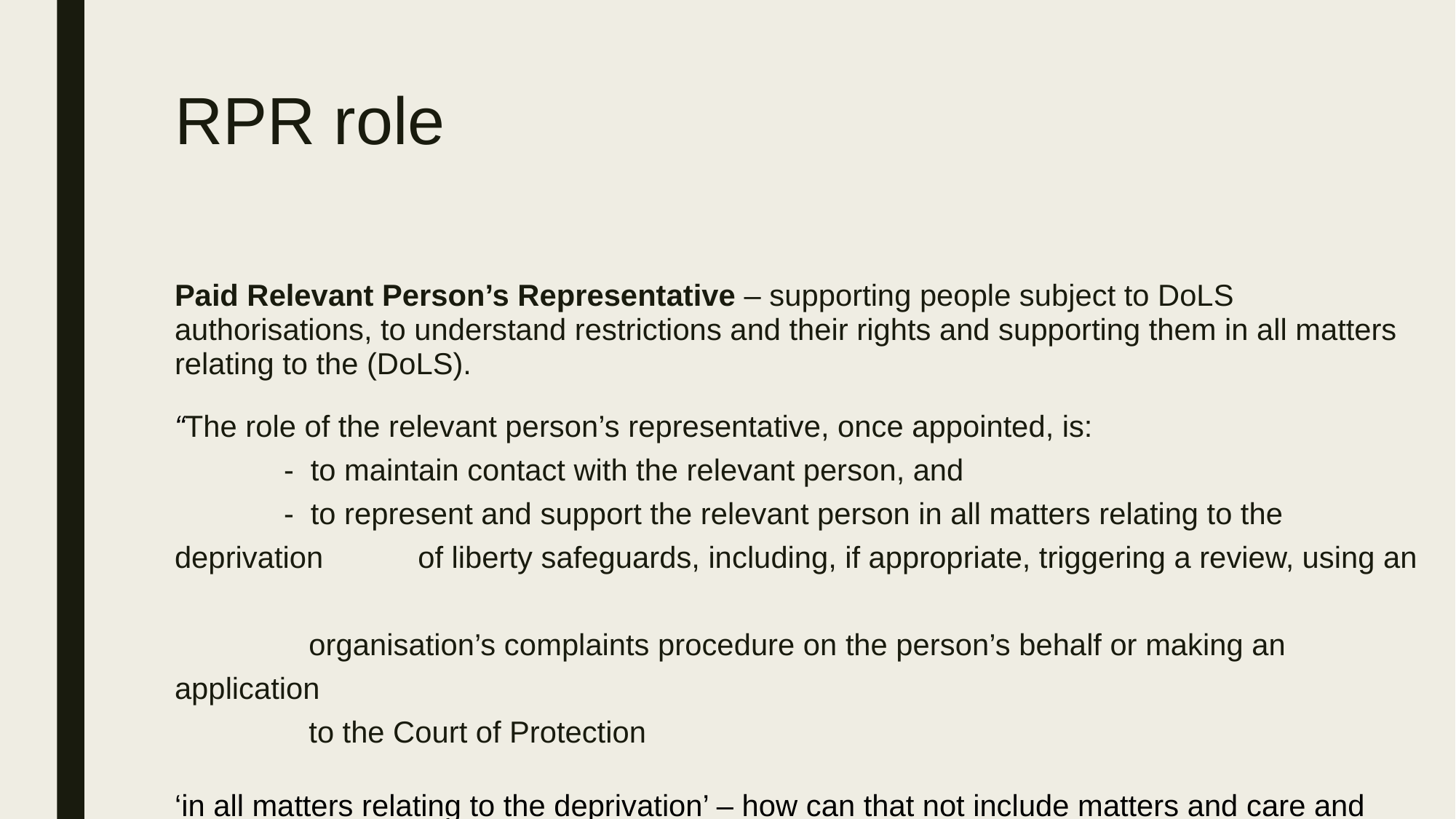

# RPR role
Paid Relevant Person’s Representative – supporting people subject to DoLS authorisations, to understand restrictions and their rights and supporting them in all matters relating to the (DoLS).
“The role of the relevant person’s representative, once appointed, is:
	-  to maintain contact with the relevant person, and
	-  to represent and support the relevant person in all matters relating to the deprivation 	   of liberty safeguards, including, if appropriate, triggering a review, using an
  	   organisation’s complaints procedure on the person’s behalf or making an application
	   to the Court of Protection
‘in all matters relating to the deprivation’ – how can that not include matters and care and treatment arranged under Continuing HealthCare… or a Personal Health Budget…. Or a Personal Wheelchair Budget?